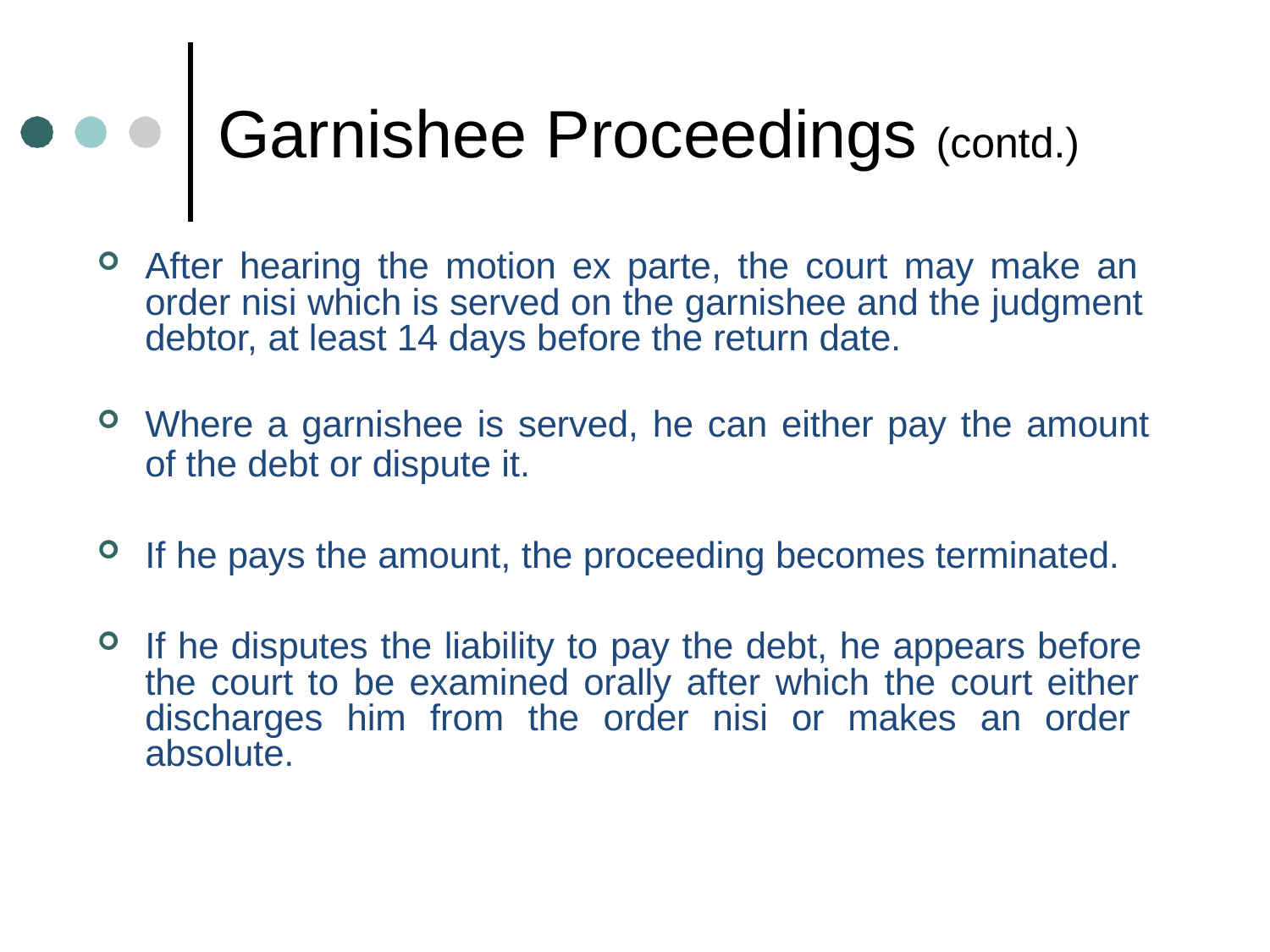

# Garnishee Proceedings (contd.)
After hearing the motion ex parte, the court may make an  order nisi which is served on the garnishee and the judgment  debtor, at least 14 days before the return date.

Where a garnishee is served, he can either pay the amount
of the debt or dispute it.

If he pays the amount, the proceeding becomes terminated.

If he disputes the liability to pay the debt, he appears before  the court to be examined orally after which the court either  discharges him from the order nisi or makes an order  absolute.